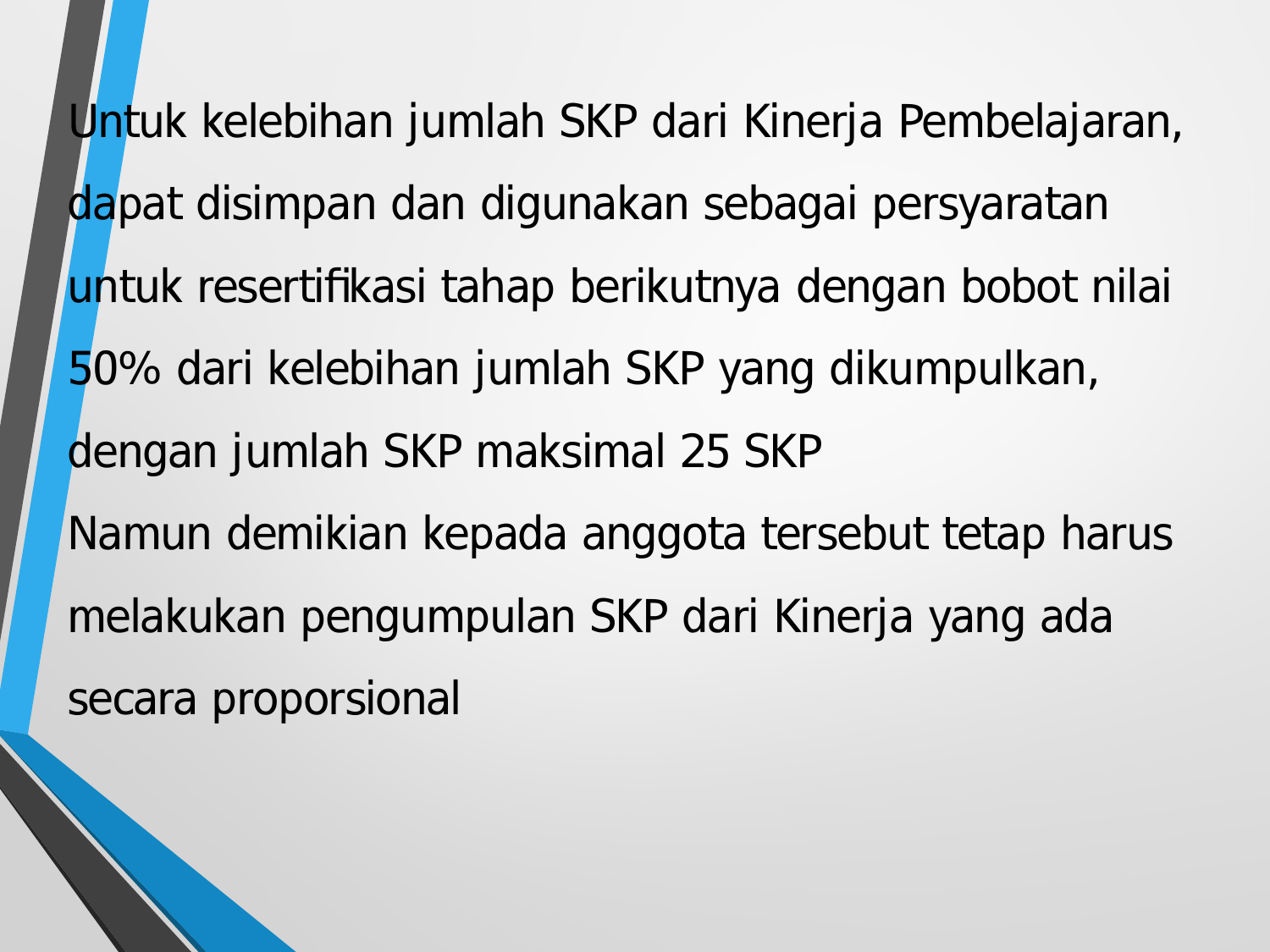

Untuk kelebihan jumlah SKP dari Kinerja Pembelajaran, dapat disimpan dan digunakan sebagai persyaratan untuk resertifikasi tahap berikutnya dengan bobot nilai 50% dari kelebihan jumlah SKP yang dikumpulkan, dengan jumlah SKP maksimal 25 SKP
Namun demikian kepada anggota tersebut tetap harus melakukan pengumpulan SKP dari Kinerja yang ada secara proporsional